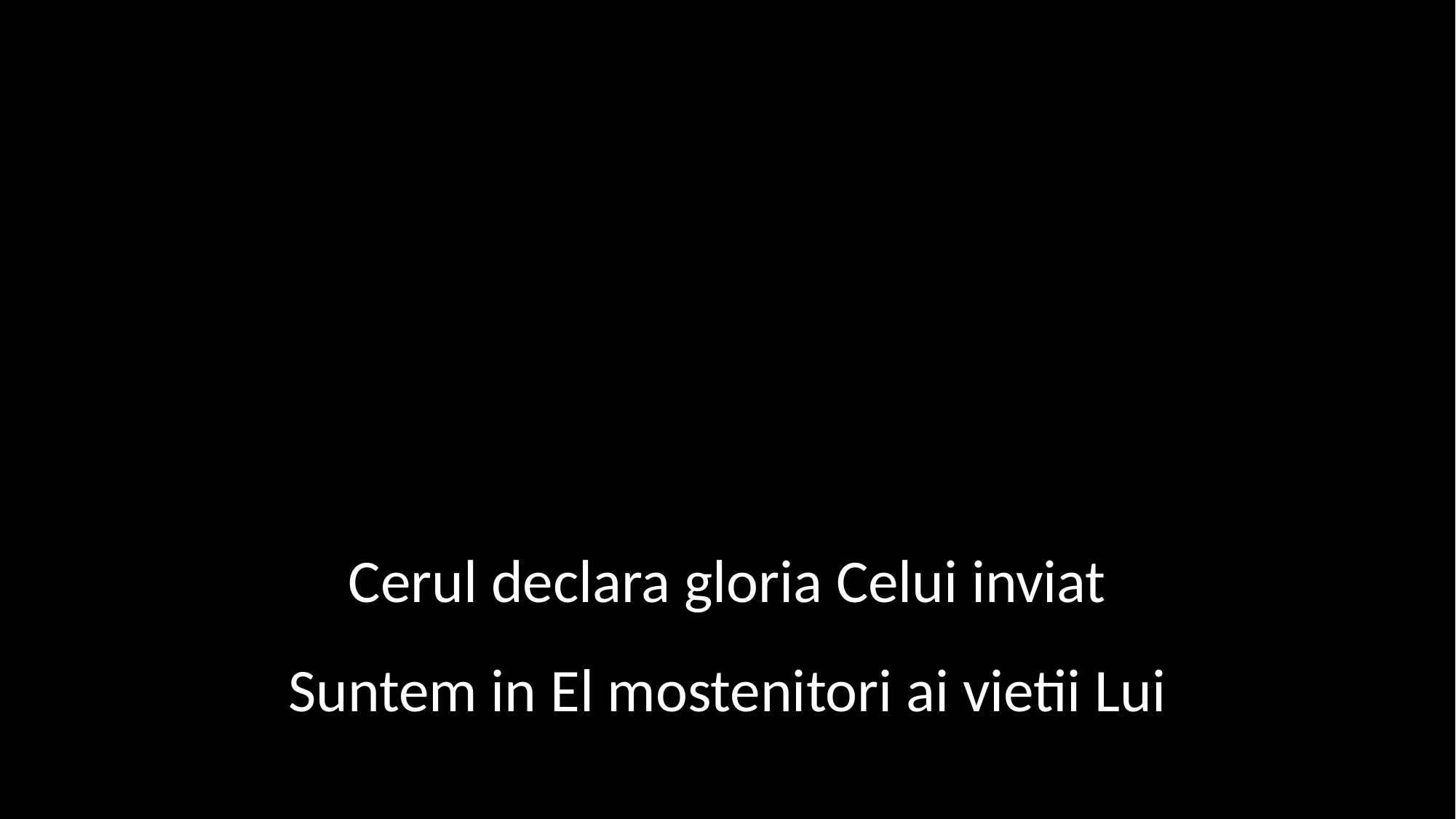

Cerul declara gloria Celui inviat
Suntem in El mostenitori ai vietii Lui